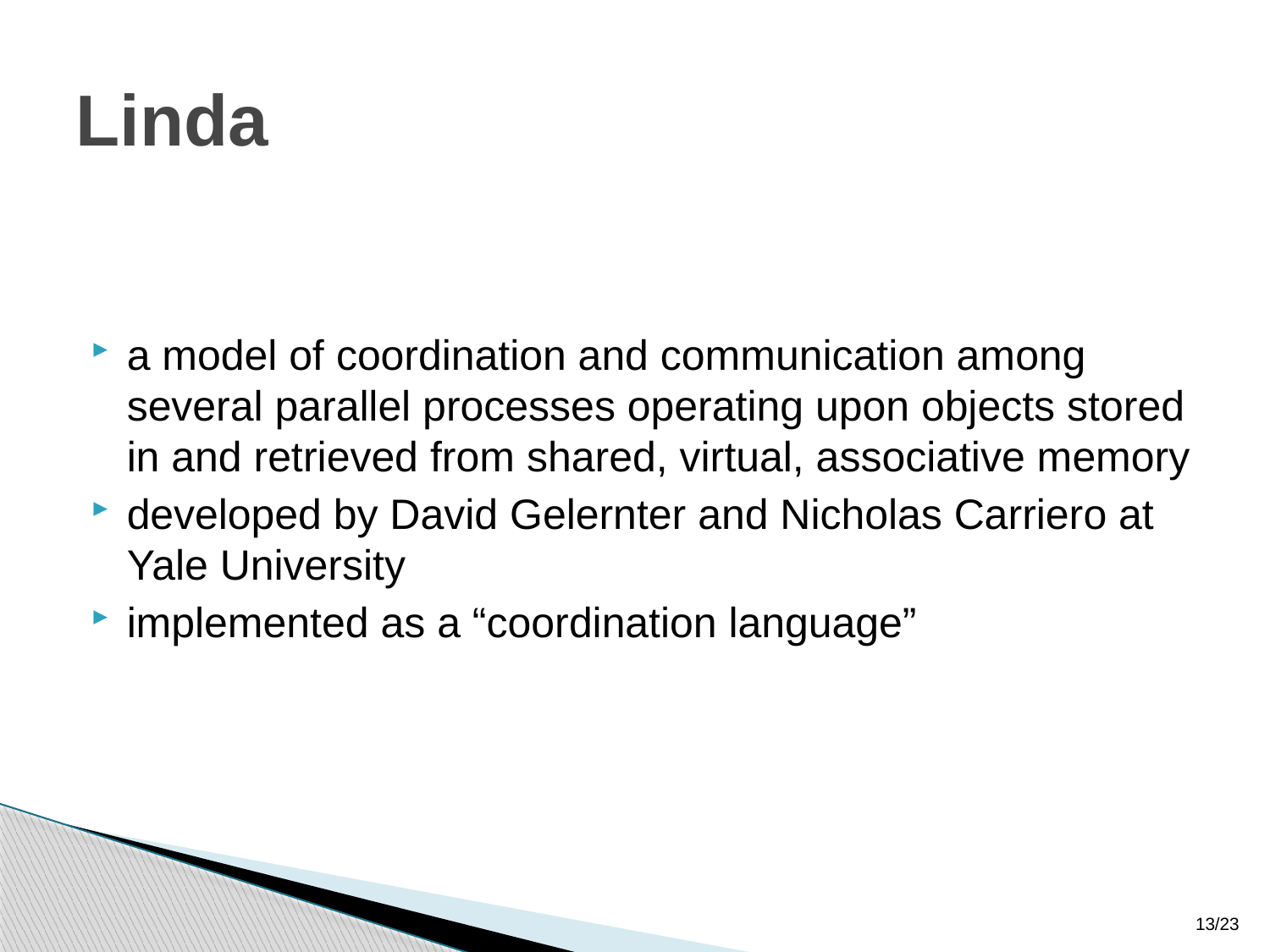

# Linda

a model of coordination and communication among several parallel processes operating upon objects stored in and retrieved from shared, virtual, associative memory
developed by David Gelernter and Nicholas Carriero at Yale University
implemented as a “coordination language”

13/23